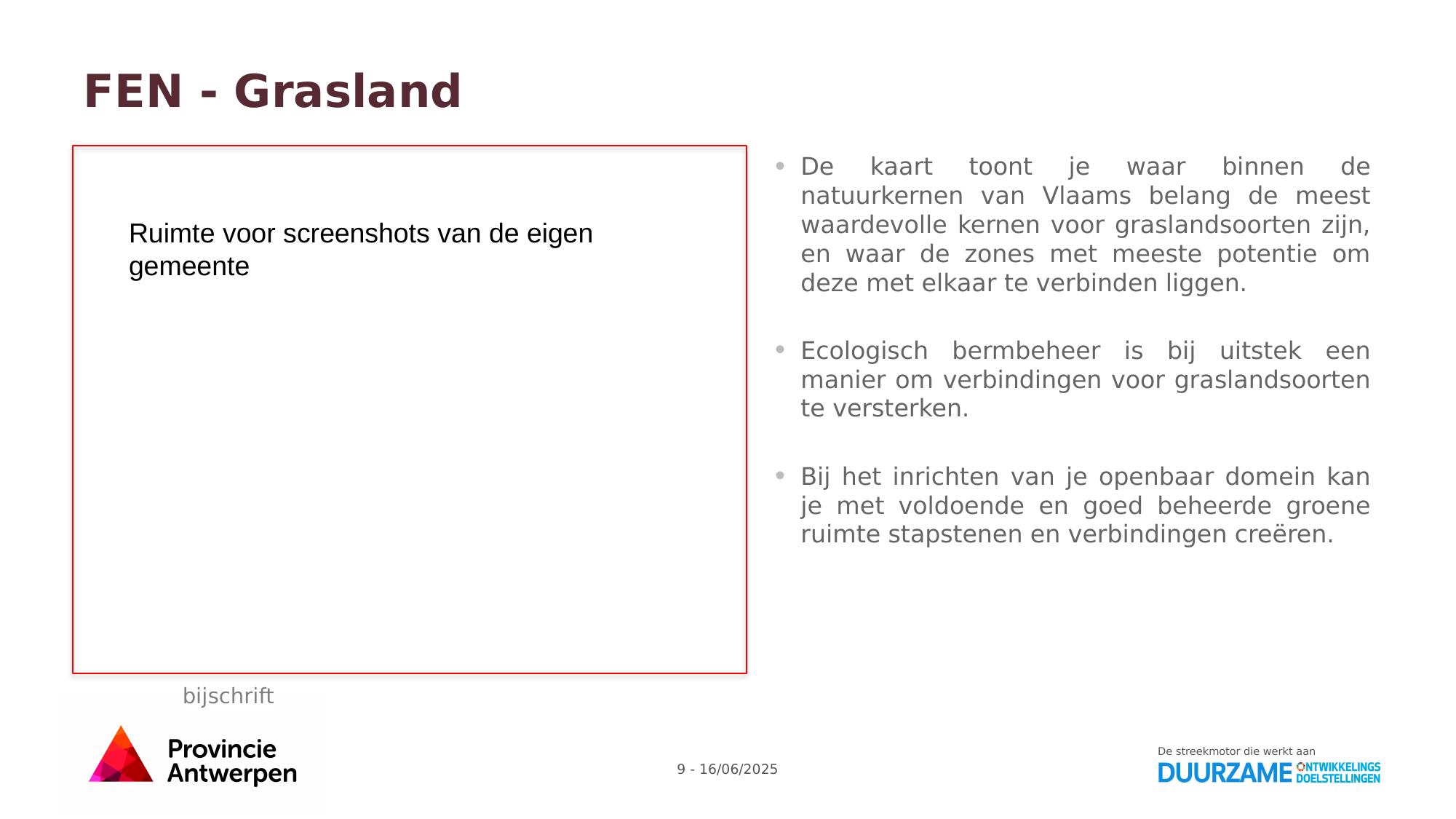

# FEN - Grasland

De kaart toont je waar binnen de natuurkernen van Vlaams belang de meest waardevolle kernen voor graslandsoorten zijn, en waar de zones met meeste potentie om deze met elkaar te verbinden liggen.

Ecologisch bermbeheer is bij uitstek een manier om verbindingen voor graslandsoorten te versterken.

Bij het inrichten van je openbaar domein kan je met voldoende en goed beheerde groene ruimte stapstenen en verbindingen creëren.
Ruimte voor screenshots van de eigen gemeente
bijschrift